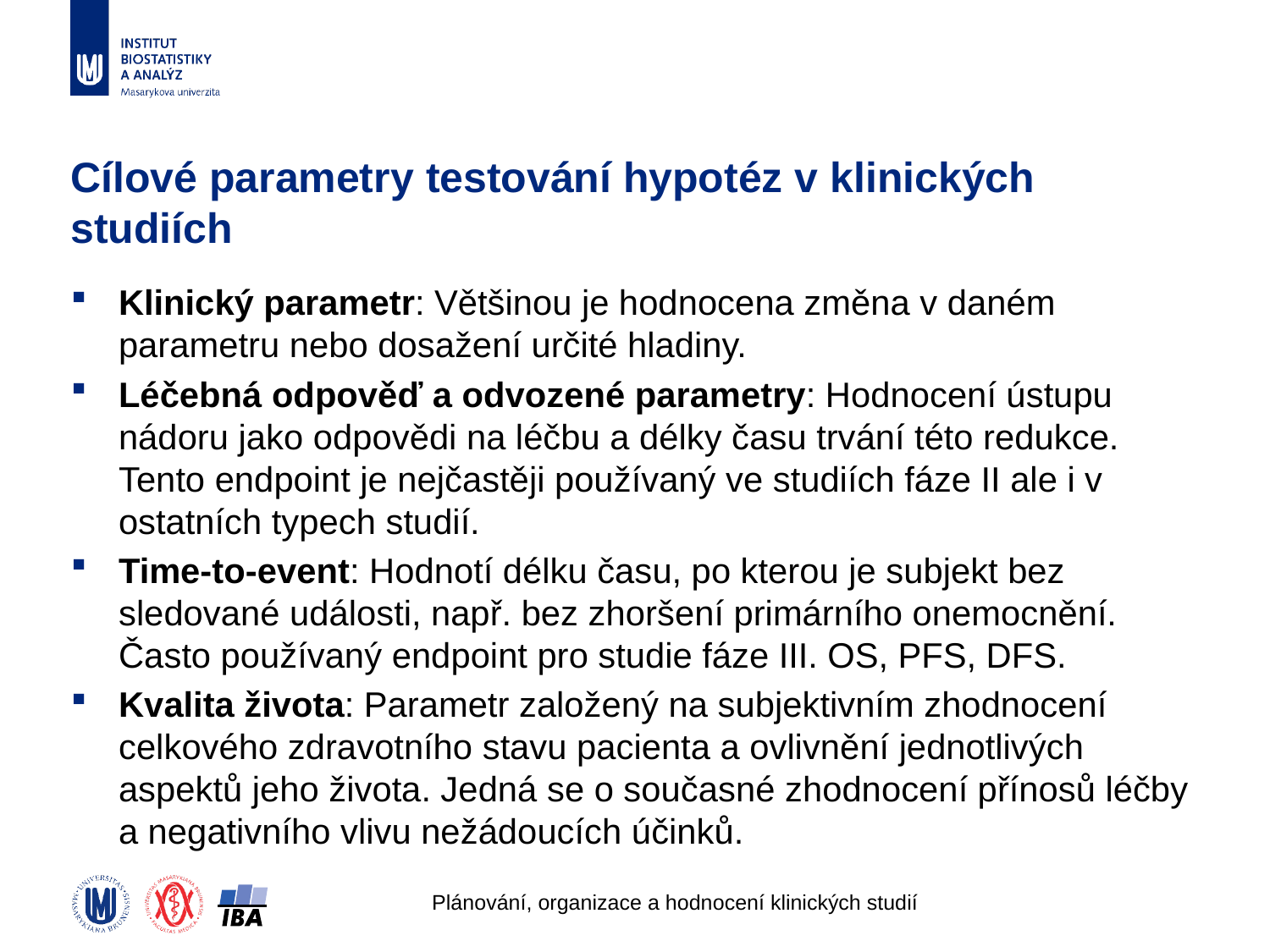

# Cílové parametry testování hypotéz v klinických studiích
Klinický parametr: Většinou je hodnocena změna v daném parametru nebo dosažení určité hladiny.
Léčebná odpověď a odvozené parametry: Hodnocení ústupu nádoru jako odpovědi na léčbu a délky času trvání této redukce. Tento endpoint je nejčastěji používaný ve studiích fáze II ale i v ostatních typech studií.
Time-to-event: Hodnotí délku času, po kterou je subjekt bez sledované události, např. bez zhoršení primárního onemocnění. Často používaný endpoint pro studie fáze III. OS, PFS, DFS.
Kvalita života: Parametr založený na subjektivním zhodnocení celkového zdravotního stavu pacienta a ovlivnění jednotlivých aspektů jeho života. Jedná se o současné zhodnocení přínosů léčby a negativního vlivu nežádoucích účinků.

Plánování, organizace a hodnocení klinických studií